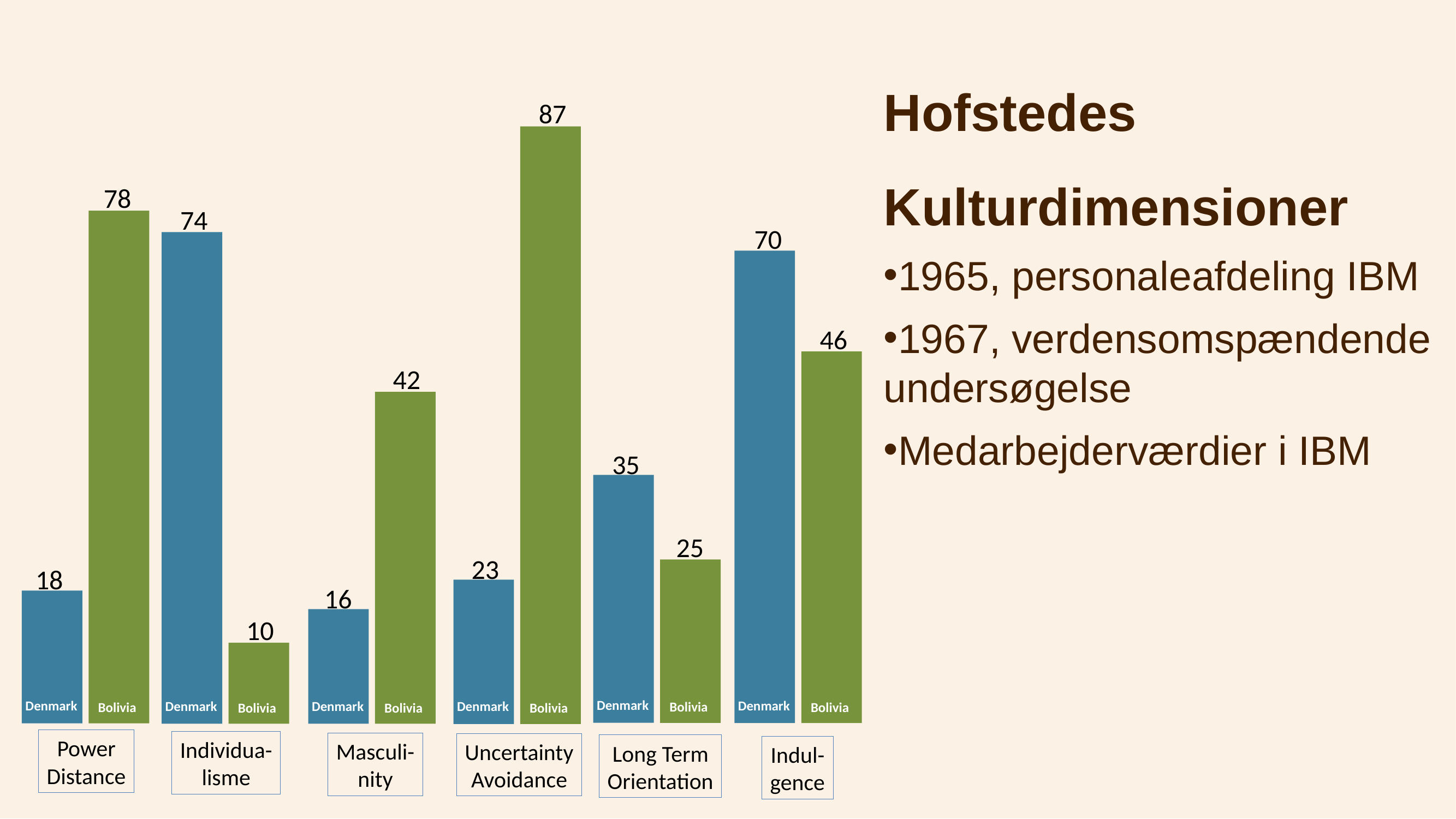

Hofstedes Kulturdimensioner
1965, personaleafdeling IBM
1967, verdensomspændende undersøgelse
Medarbejderværdier i IBM
87

Denmark
Bolivia
78
74

Denmark
Bolivia
70

Denmark
Bolivia

Denmark
Bolivia
46
42

Denmark
Bolivia
35

Denmark
Bolivia
25
23
18
16
10
Power
Distance
Individua-
lisme
Masculi-
nity
Uncertainty
Avoidance
Long Term
Orientation
Indul-
gence